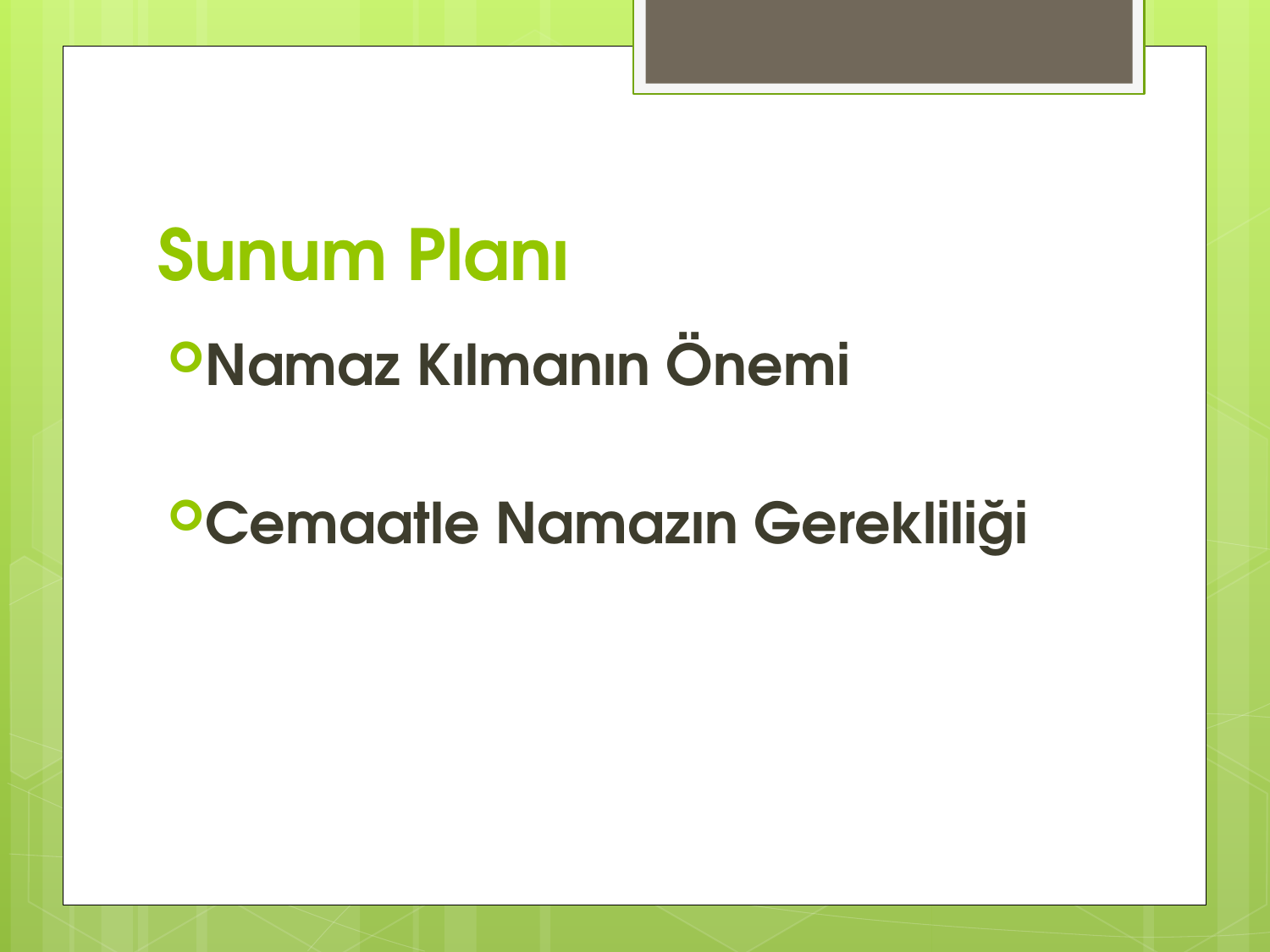

# Sunum Planı
Namaz Kılmanın Önemi

Cemaatle Namazın Gerekliliği